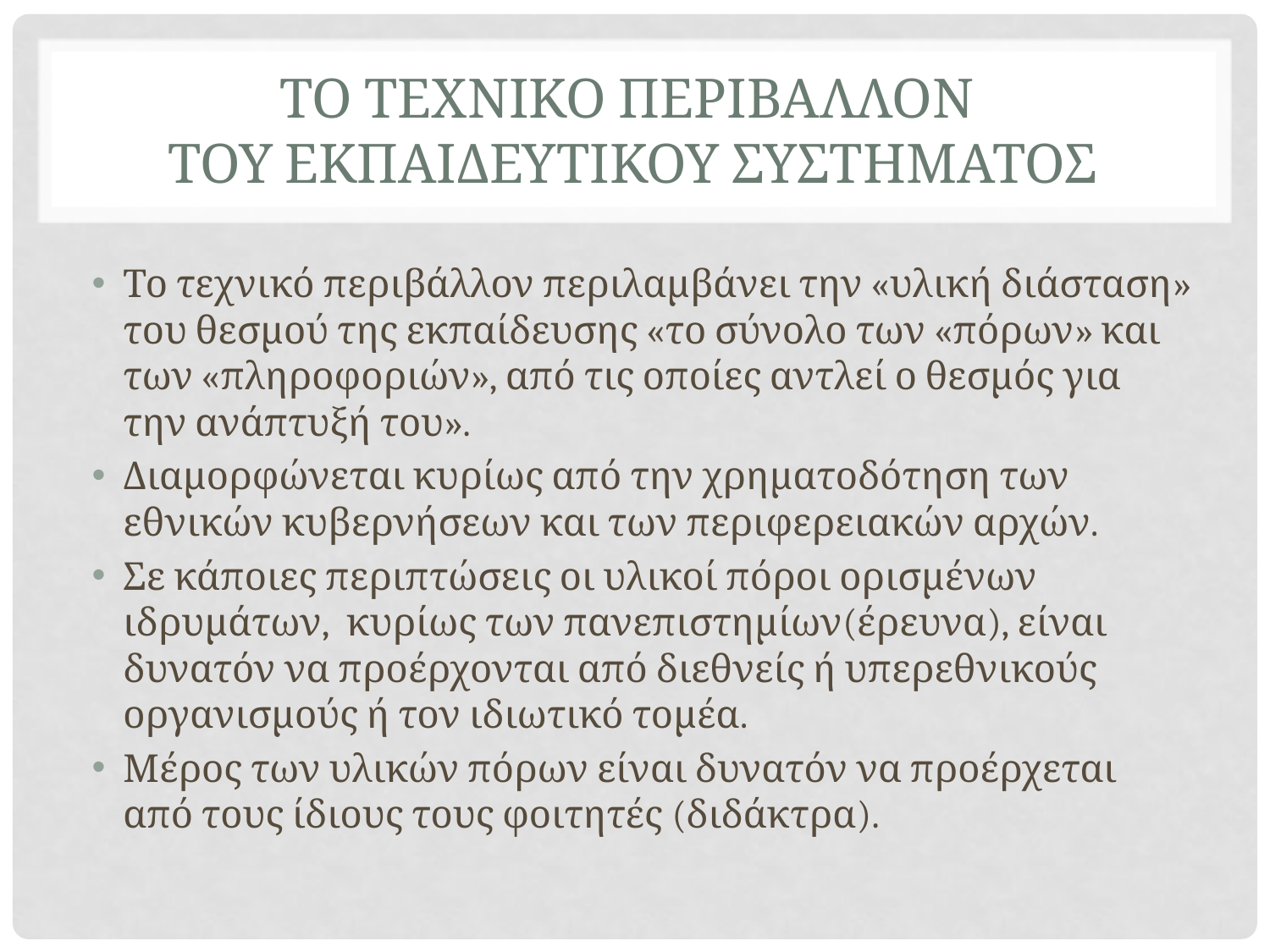

# ΤΟ ΤΕΧΝΙΚΟ ΠΕΡΙΒΑΛΛΟΝ ΤΟΥ ΕΚΠΑΙΔΕΥΤΙΚΟΥ ΣΥΣΤΗΜΑΤΟΣ
Το τεχνικό περιβάλλον περιλαμβάνει την «υλική διάσταση» του θεσμού της εκπαίδευσης «το σύνολο των «πόρων» και των «πληροφοριών», από τις οποίες αντλεί ο θεσμός για την ανάπτυξή του».
Διαμορφώνεται κυρίως από την χρηματοδότηση των εθνικών κυβερνήσεων και των περιφερειακών αρχών.
Σε κάποιες περιπτώσεις οι υλικοί πόροι ορισμένων ιδρυμάτων,  κυρίως των πανεπιστημίων(έρευνα), είναι δυνατόν να προέρχονται από διεθνείς ή υπερεθνικούς οργανισμούς ή τον ιδιωτικό τομέα.
Μέρος των υλικών πόρων είναι δυνατόν να προέρχεται από τους ίδιους τους φοιτητές (διδάκτρα).